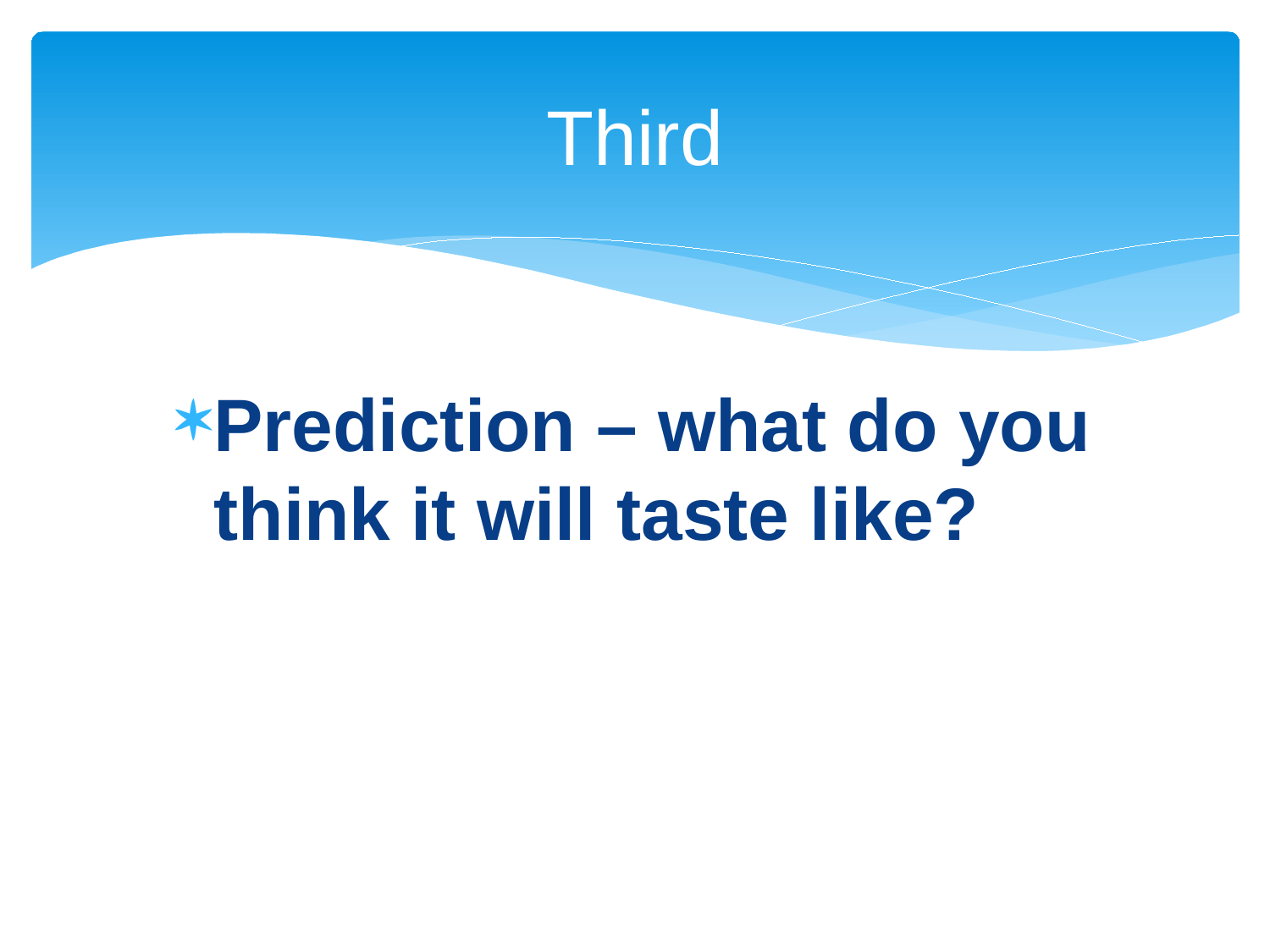

# Third
Prediction – what do you think it will taste like?